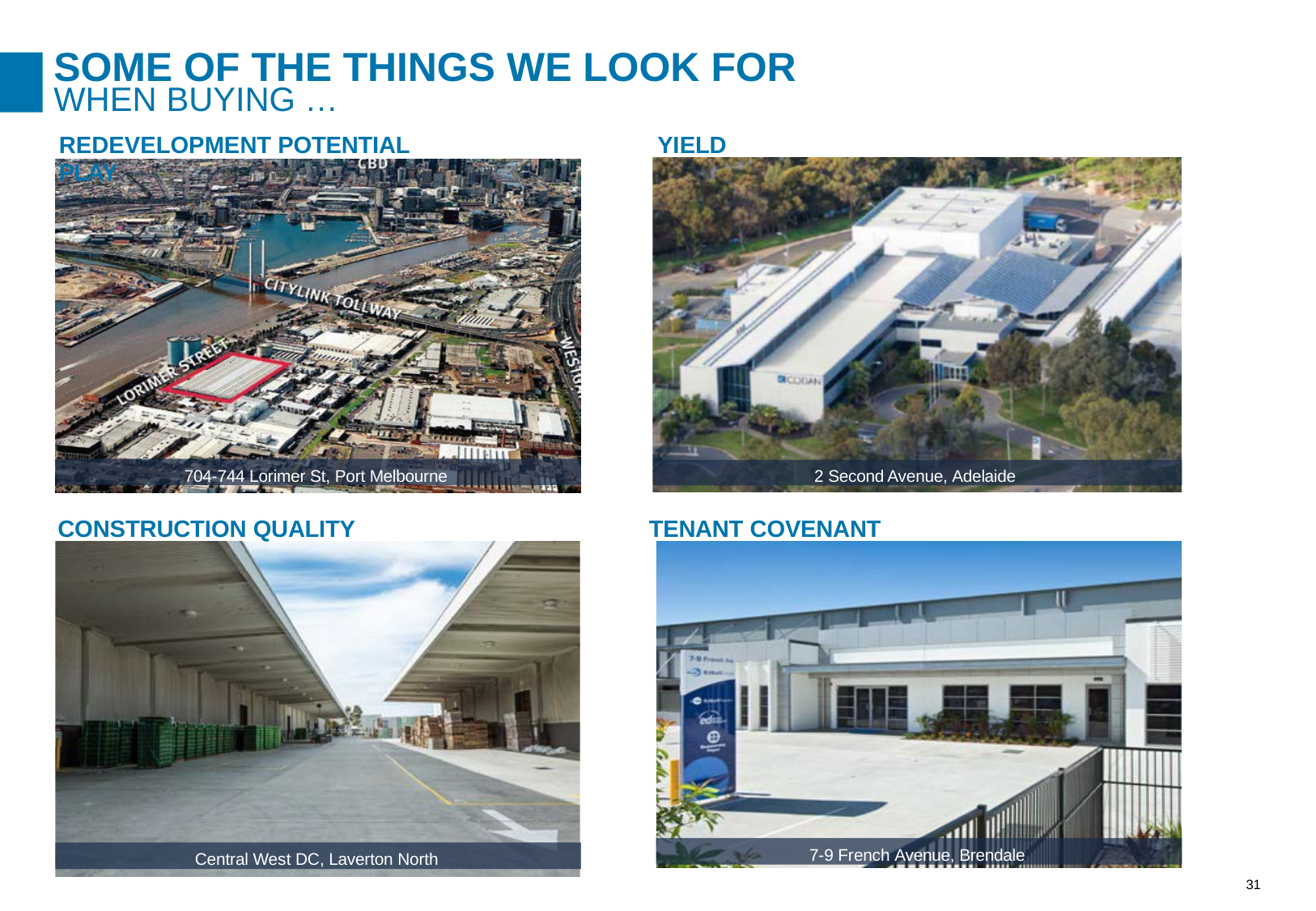

# SOME OF THE THINGS WE LOOK FOR
WHEN BUYING …
REDEVELOPMENT POTENTIAL	YIELD PLAY

704-744 Lorimer St, Port Melbourne
2 Second Avenue, Adelaide
CONSTRUCTION QUALITY
TENANT COVENANT

7-9 French Avenue, Brendale
Central West DC, Laverton North
31